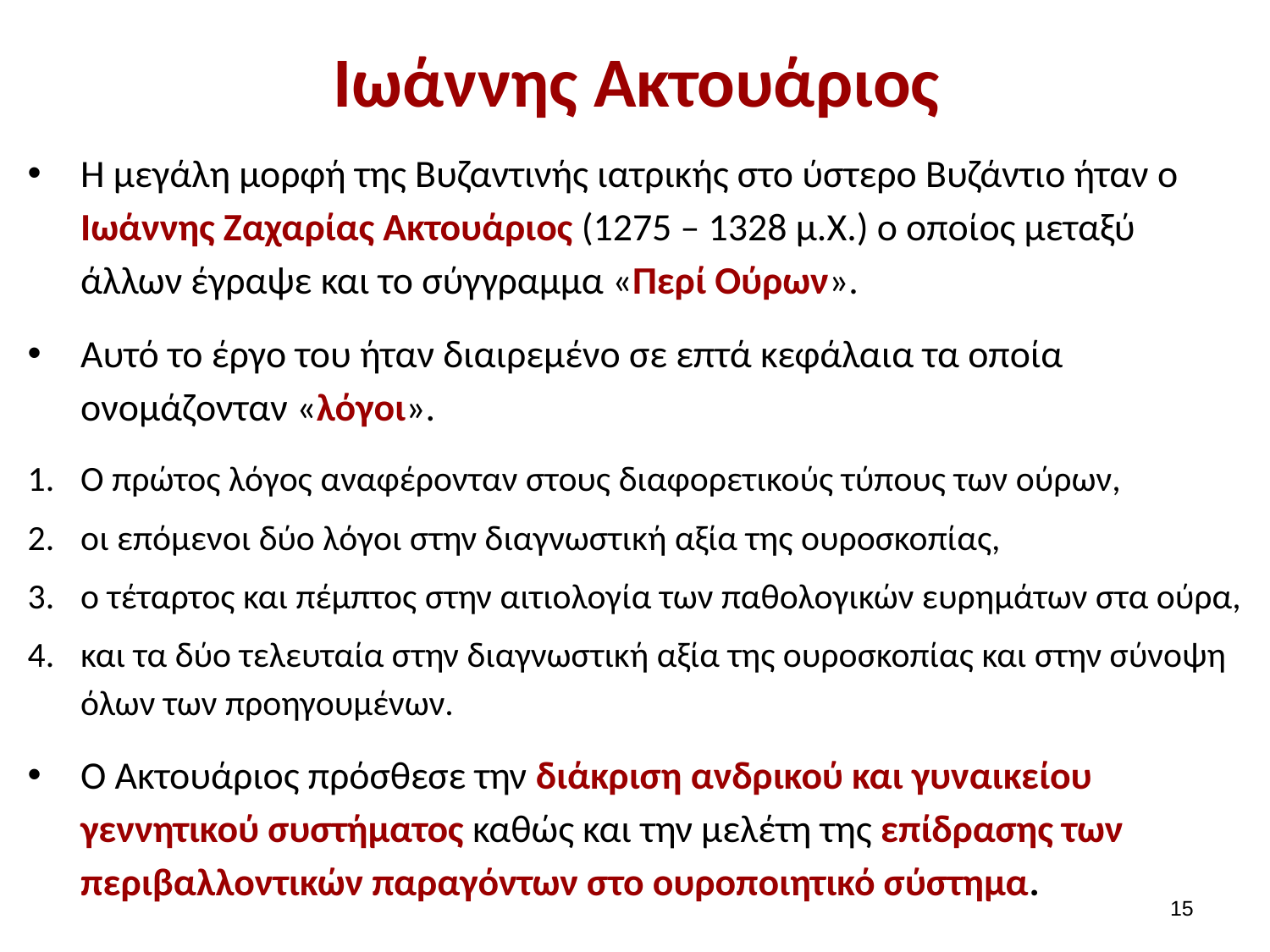

# Ιωάννης Ακτουάριος
Η μεγάλη μορφή της Βυζαντινής ιατρικής στο ύστερο Βυζάντιο ήταν ο Ιωάννης Ζαχαρίας Ακτουάριος (1275 – 1328 μ.Χ.) ο οποίος μεταξύ άλλων έγραψε και το σύγγραμμα «Περί Ούρων».
Αυτό το έργο του ήταν διαιρεμένο σε επτά κεφάλαια τα οποία ονομάζονταν «λόγοι».
Ο πρώτος λόγος αναφέρονταν στους διαφορετικούς τύπους των ούρων,
οι επόμενοι δύο λόγοι στην διαγνωστική αξία της ουροσκοπίας,
ο τέταρτος και πέμπτος στην αιτιολογία των παθολογικών ευρημάτων στα ούρα,
και τα δύο τελευταία στην διαγνωστική αξία της ουροσκοπίας και στην σύνοψη όλων των προηγουμένων.
Ο Ακτουάριος πρόσθεσε την διάκριση ανδρικού και γυναικείου γεννητικού συστήματος καθώς και την μελέτη της επίδρασης των περιβαλλοντικών παραγόντων στο ουροποιητικό σύστημα.
15